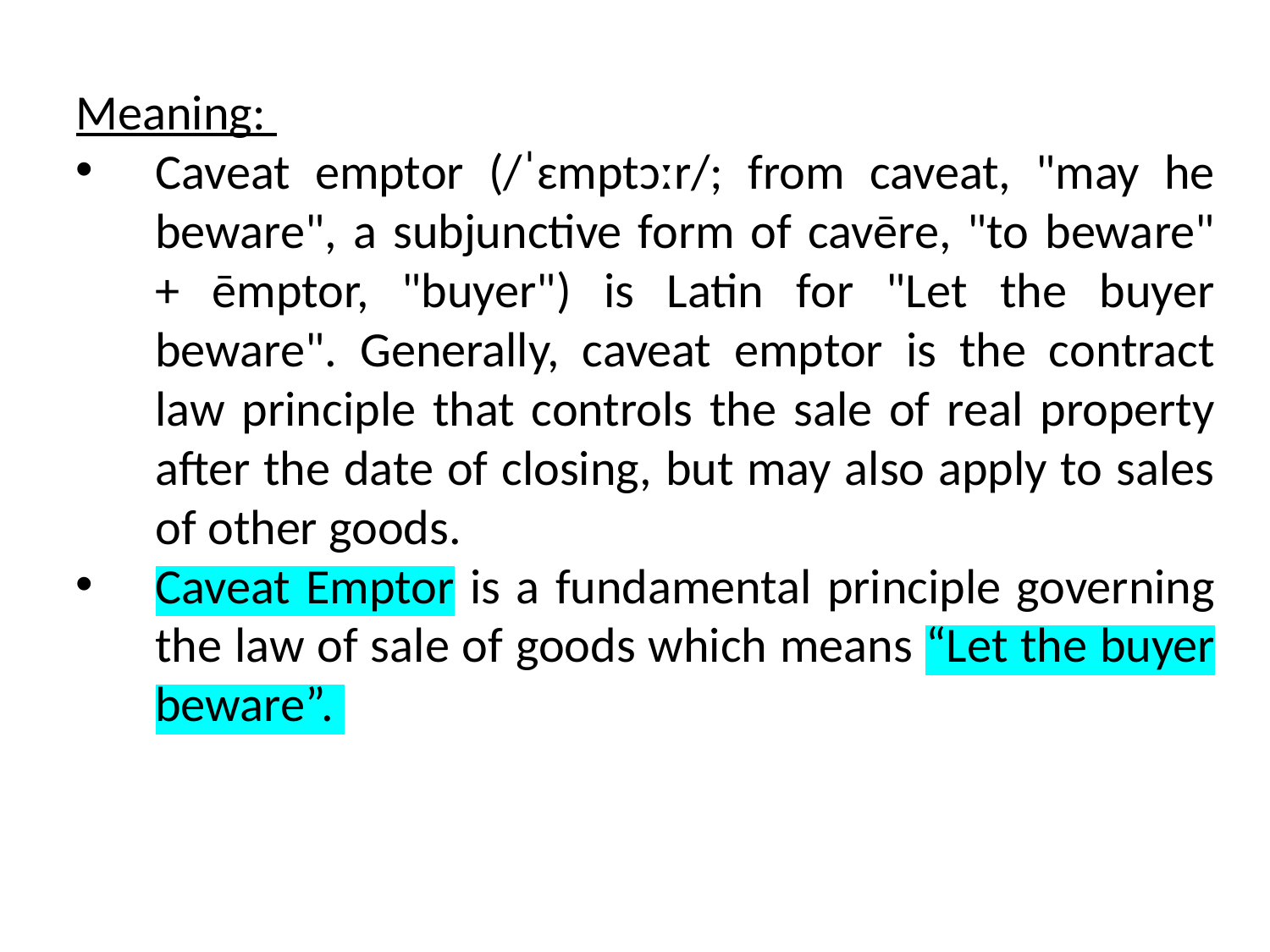

Meaning:
Caveat emptor (/ˈɛmptɔːr/; from caveat, "may he beware", a subjunctive form of cavēre, "to beware" + ēmptor, "buyer") is Latin for "Let the buyer beware". Generally, caveat emptor is the contract law principle that controls the sale of real property after the date of closing, but may also apply to sales of other goods.
Caveat Emptor is a fundamental principle governing the law of sale of goods which means “Let the buyer beware”.